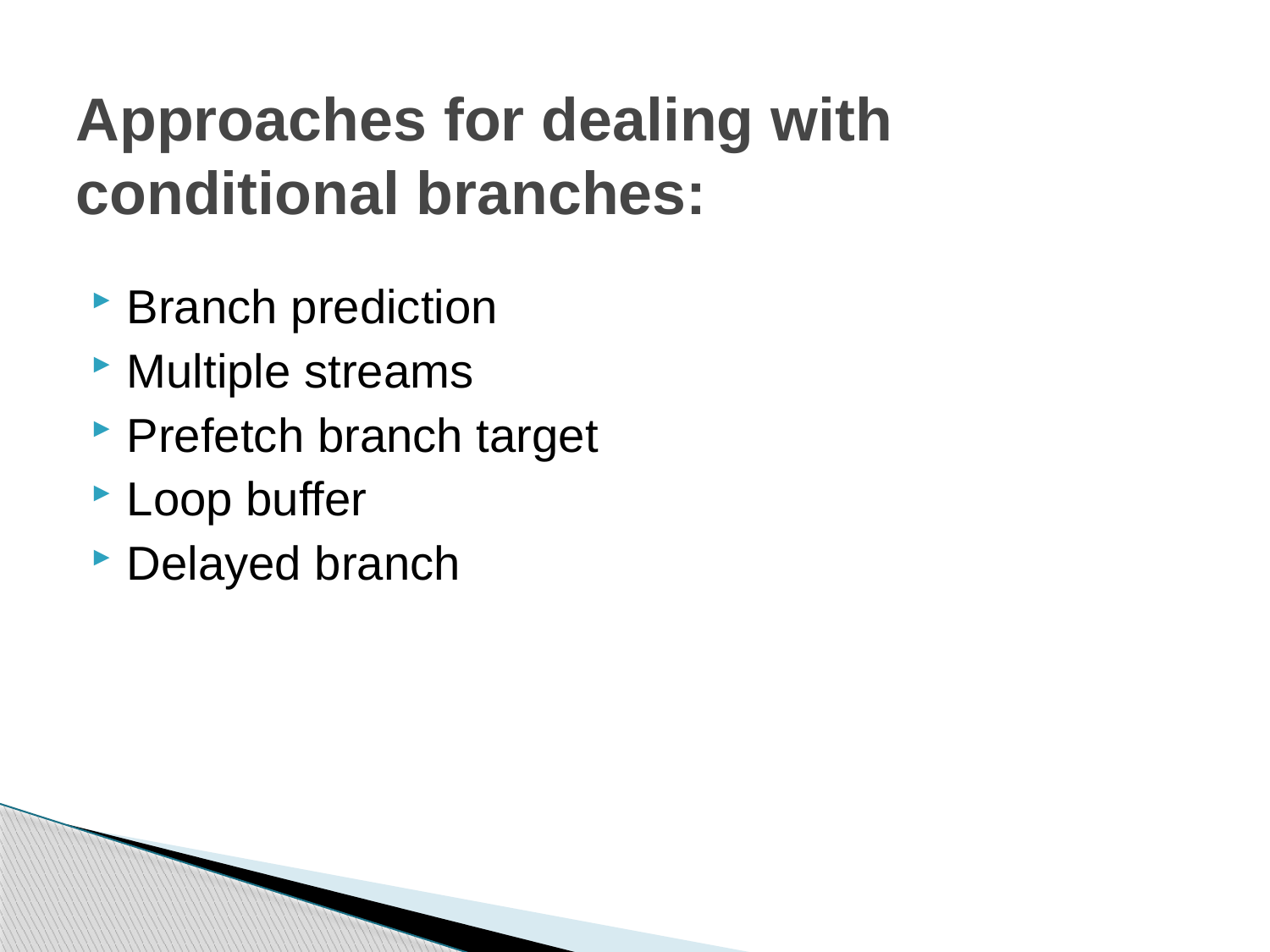

# Approaches for dealing with conditional branches:

Branch prediction
Multiple streams
Prefetch branch target
Loop buffer
Delayed branch